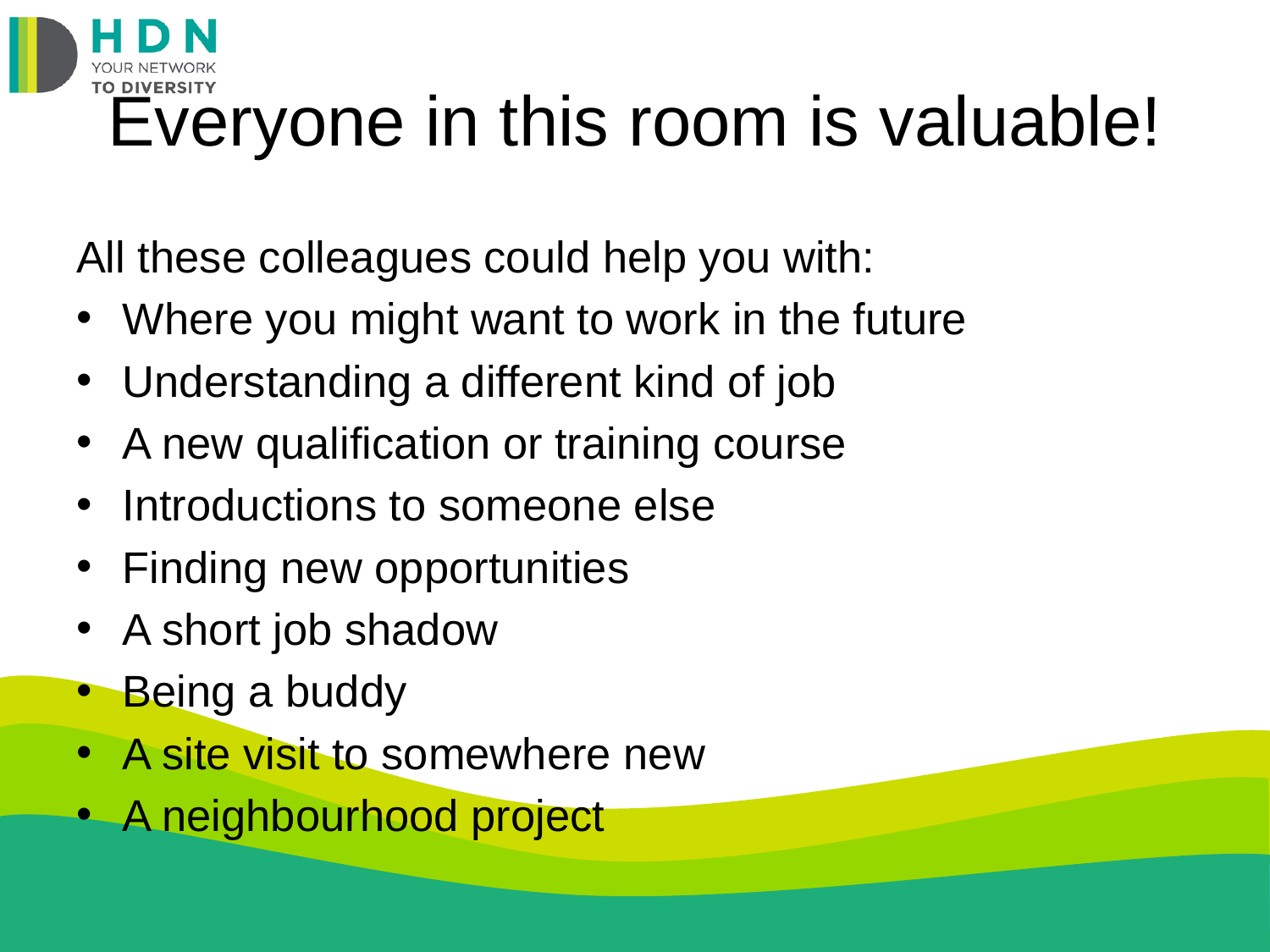

# Everyone in this room is valuable!
All these colleagues could help you with:
Where you might want to work in the future
Understanding a different kind of job
A new qualification or training course
Introductions to someone else
Finding new opportunities
A short job shadow
Being a buddy
A site visit to somewhere new
A neighbourhood project